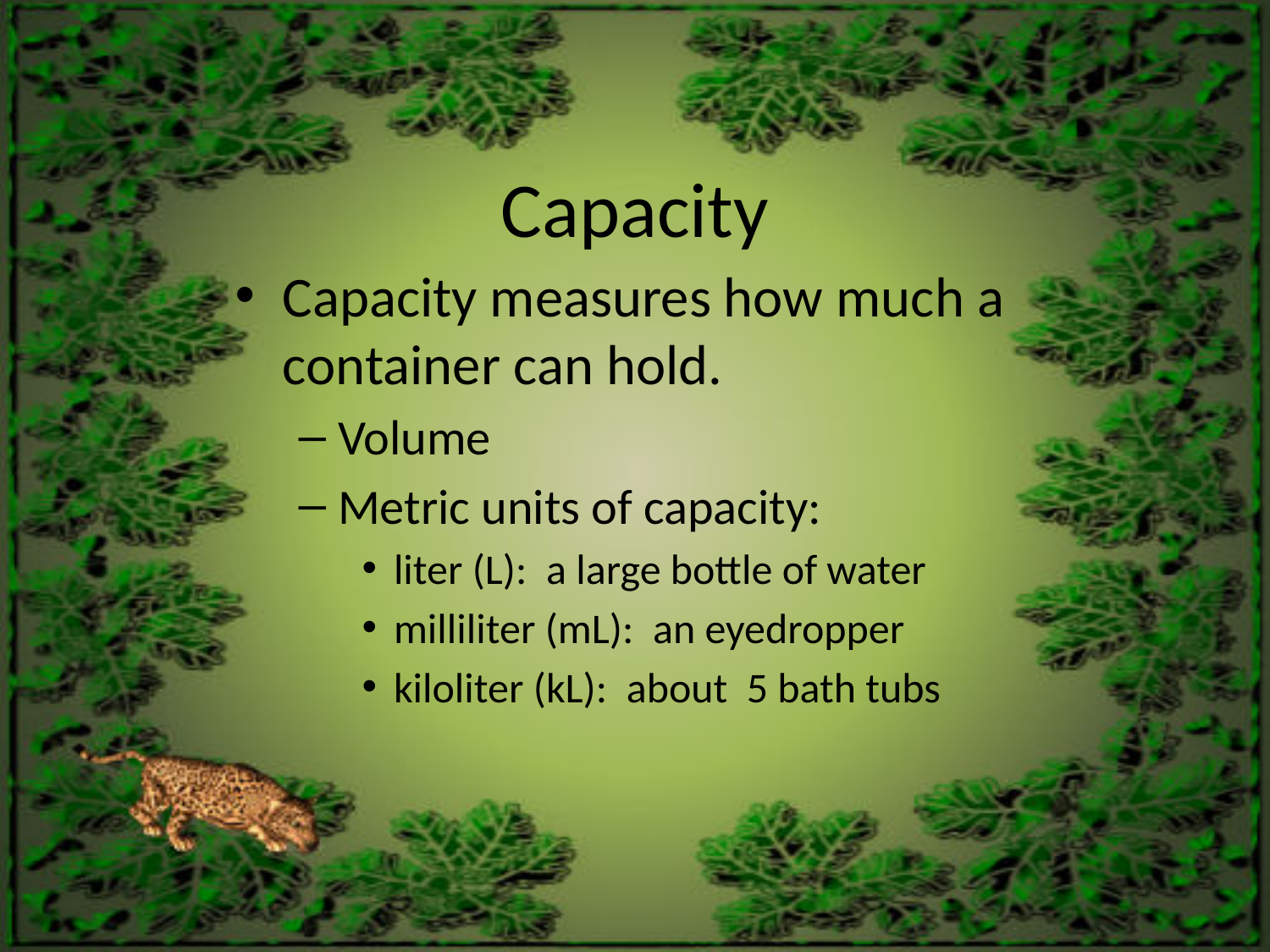

# Capacity
Capacity measures how much a container can hold.
Volume
Metric units of capacity:
liter (L):  a large bottle of water
milliliter (mL):  an eyedropper
kiloliter (kL):  about  5 bath tubs